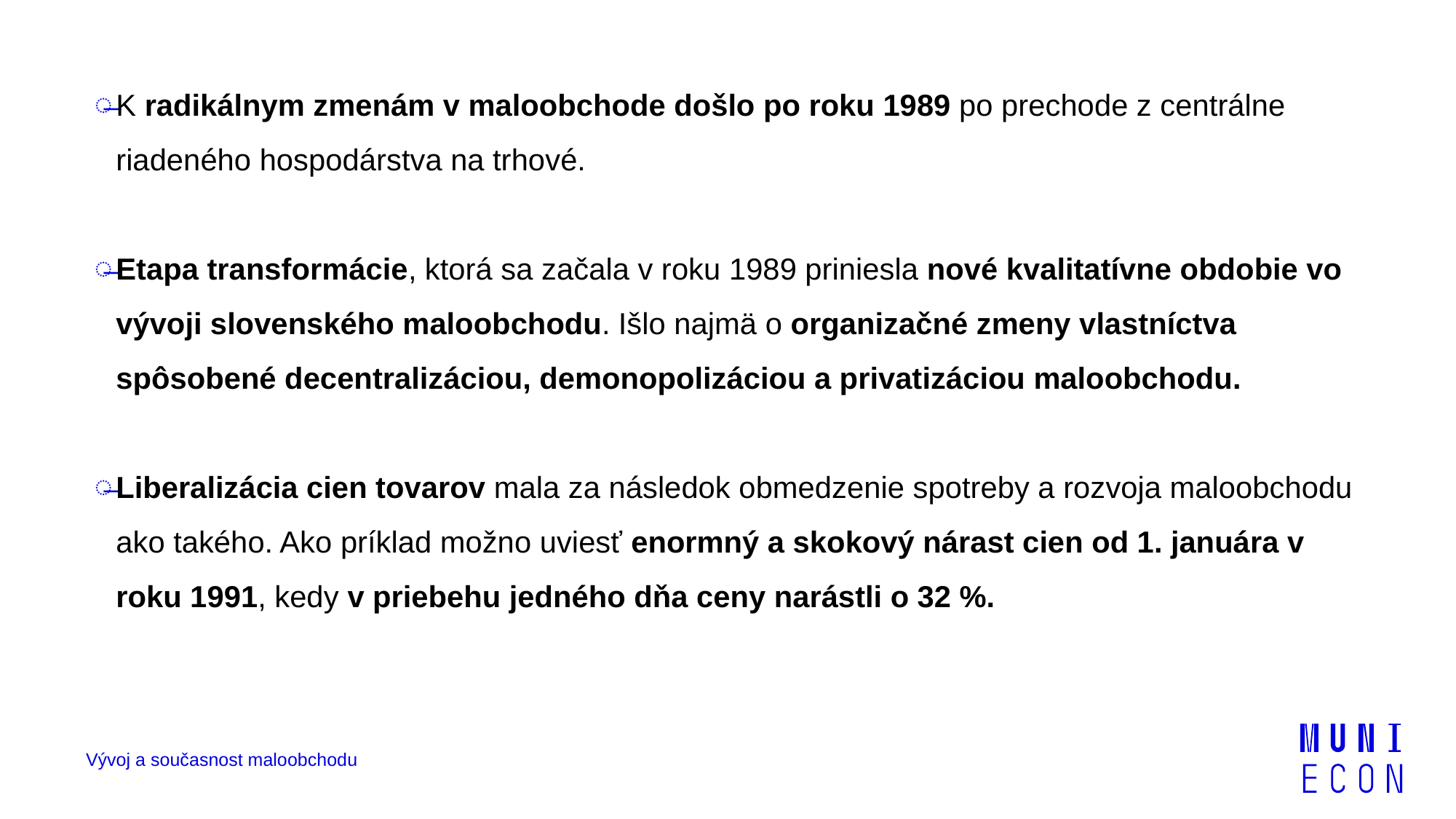

K radikálnym zmenám v maloobchode došlo po roku 1989 po prechode z centrálne riadeného hospodárstva na trhové.

Etapa transformácie, ktorá sa začala v roku 1989 priniesla nové kvalitatívne obdobie vo vývoji slovenského maloobchodu. Išlo najmä o organizačné zmeny vlastníctva spôsobené decentralizáciou, demonopolizáciou a privatizáciou maloobchodu.

Liberalizácia cien tovarov mala za následok obmedzenie spotreby a rozvoja maloobchodu ako takého. Ako príklad možno uviesť enormný a skokový nárast cien od 1. januára v roku 1991, kedy v priebehu jedného dňa ceny narástli o 32 %.
Vývoj a současnost maloobchodu